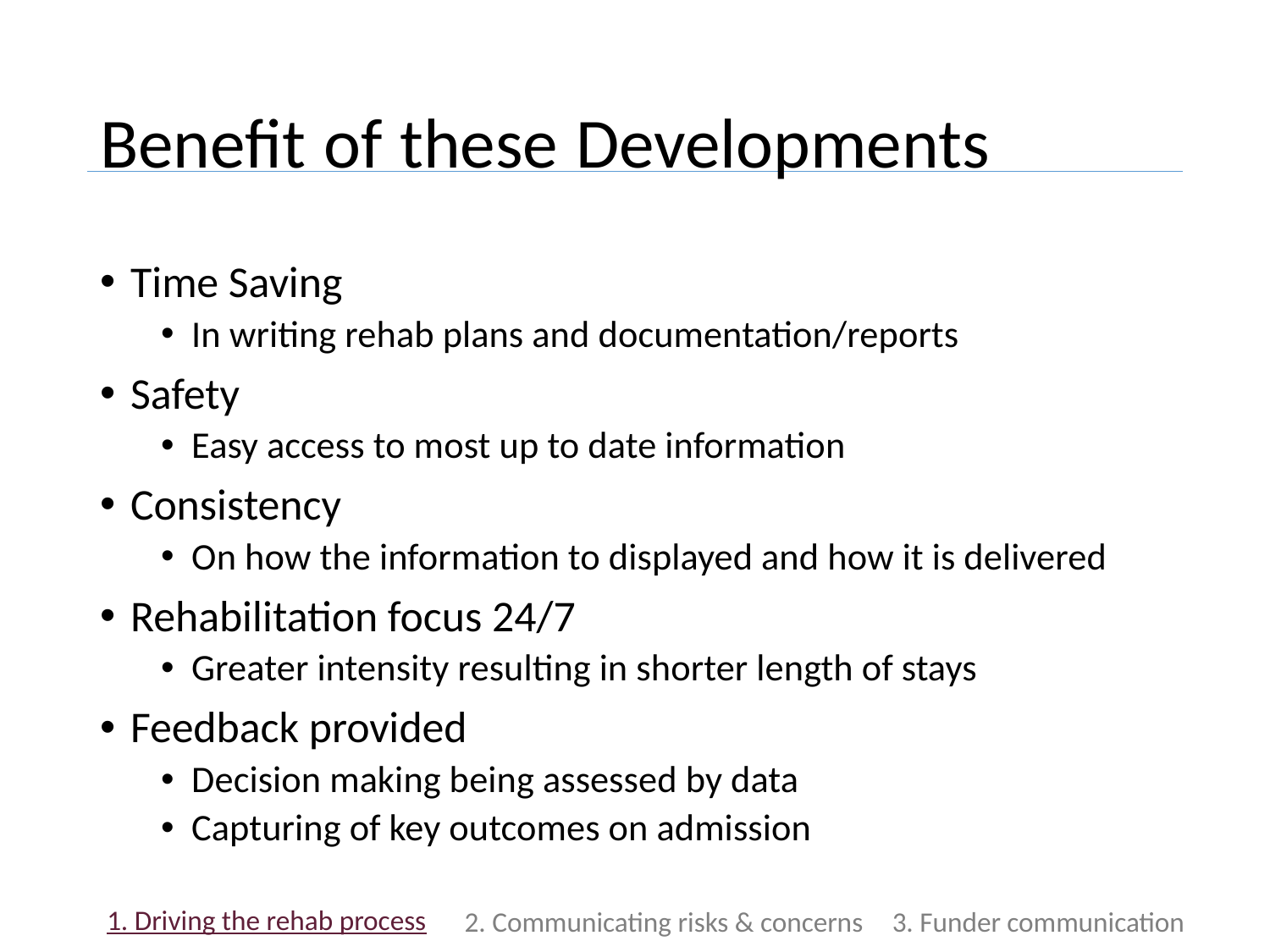

# Benefit of these Developments
Time Saving
In writing rehab plans and documentation/reports
Safety
Easy access to most up to date information
Consistency
On how the information to displayed and how it is delivered
Rehabilitation focus 24/7
Greater intensity resulting in shorter length of stays
Feedback provided
Decision making being assessed by data
Capturing of key outcomes on admission

1. Driving the rehab process
2. Communicating risks & concerns
3. Funder communication